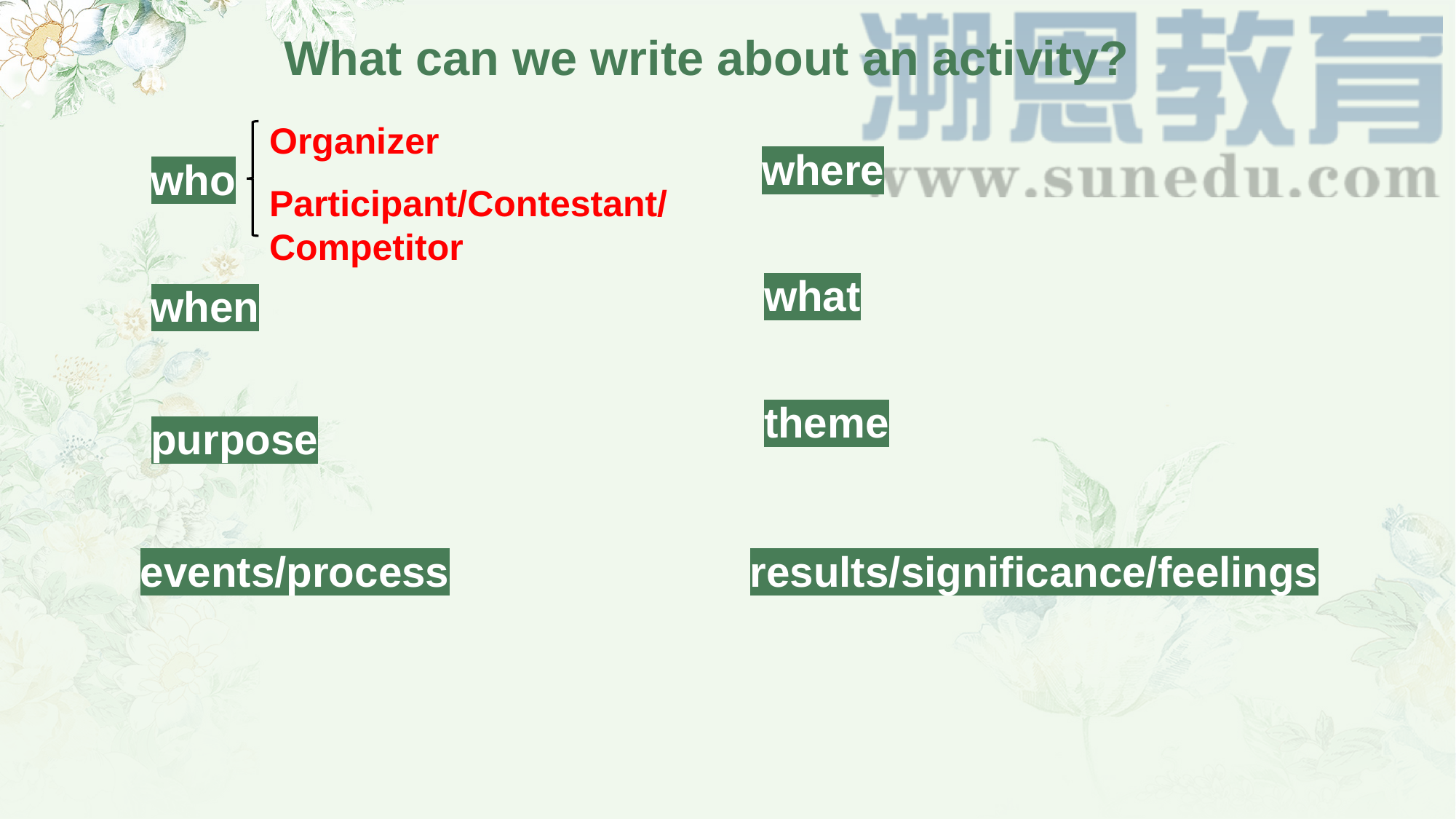

What can we write about an activity?
Organizer

where
who
Participant/Contestant/ Competitor
what
when
theme
purpose
events/process
results/significance/feelings